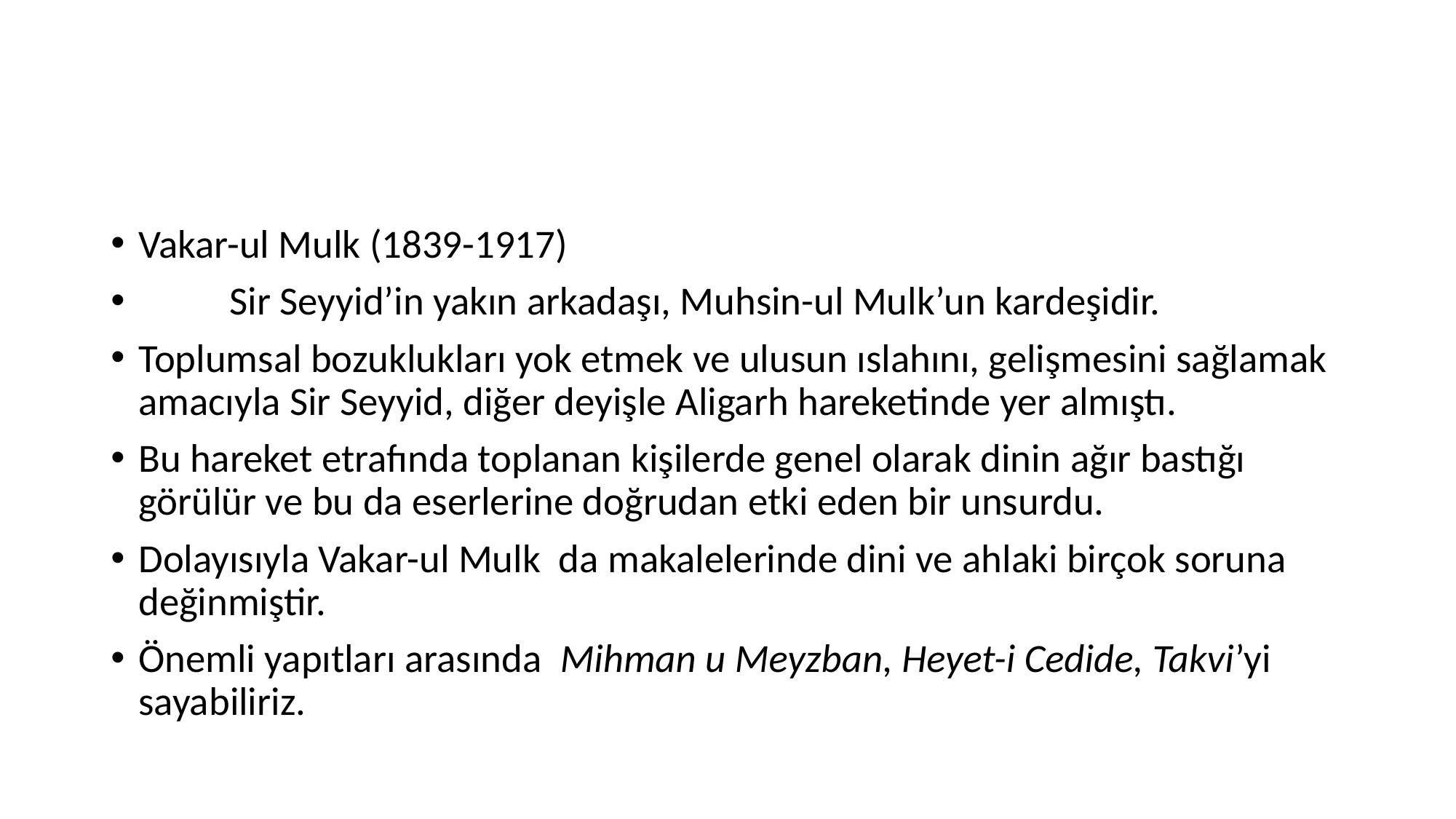

#
Vakar-ul Mulk (1839-1917)
          Sir Seyyid’in yakın arkadaşı, Muhsin-ul Mulk’un kardeşidir.
Toplumsal bozuklukları yok etmek ve ulusun ıslahını, gelişmesini sağlamak amacıyla Sir Seyyid, diğer deyişle Aligarh hareketinde yer almıştı.
Bu hareket etrafında toplanan kişilerde genel olarak dinin ağır bastığı görülür ve bu da eserlerine doğrudan etki eden bir unsurdu.
Dolayısıyla Vakar-ul Mulk  da makalelerinde dini ve ahlaki birçok soruna değinmiştir.
Önemli yapıtları arasında  Mihman u Meyzban, Heyet-i Cedide, Takvi’yi sayabiliriz.